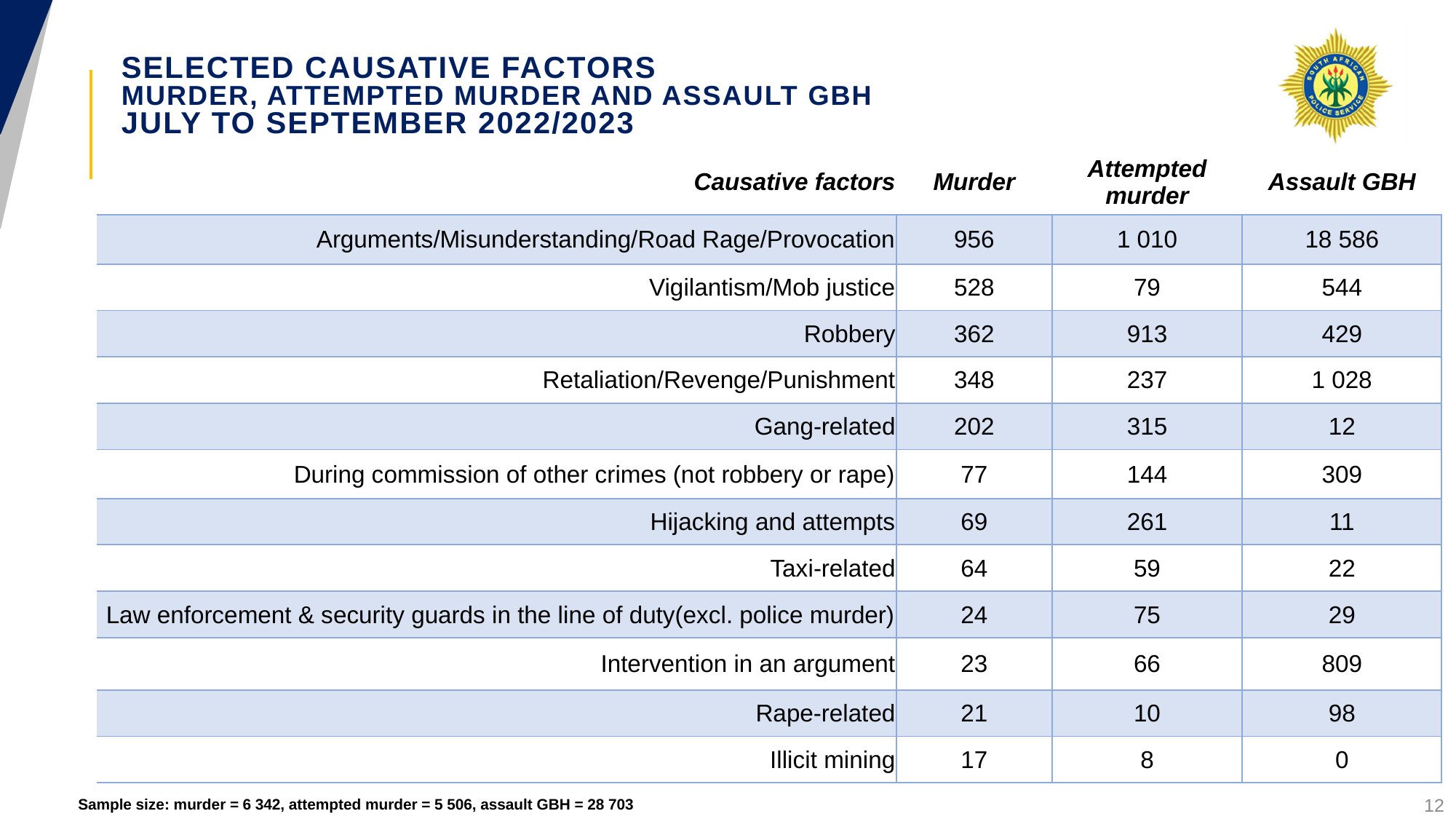

# SELECTED CAUSATIVE FACTORS MURDER, ATTEMPTED MURDER AND ASSAULT GBH JULY to SEPTEMBER 2022/2023
| Causative factors | Murder | Attempted murder | Assault GBH |
| --- | --- | --- | --- |
| Arguments/Misunderstanding/Road Rage/Provocation | 956 | 1 010 | 18 586 |
| Vigilantism/Mob justice | 528 | 79 | 544 |
| Robbery | 362 | 913 | 429 |
| Retaliation/Revenge/Punishment | 348 | 237 | 1 028 |
| Gang-related | 202 | 315 | 12 |
| During commission of other crimes (not robbery or rape) | 77 | 144 | 309 |
| Hijacking and attempts | 69 | 261 | 11 |
| Taxi-related | 64 | 59 | 22 |
| Law enforcement & security guards in the line of duty(excl. police murder) | 24 | 75 | 29 |
| Intervention in an argument | 23 | 66 | 809 |
| Rape-related | 21 | 10 | 98 |
| Illicit mining | 17 | 8 | 0 |
12
Sample size: murder = 6 342, attempted murder = 5 506, assault GBH = 28 703